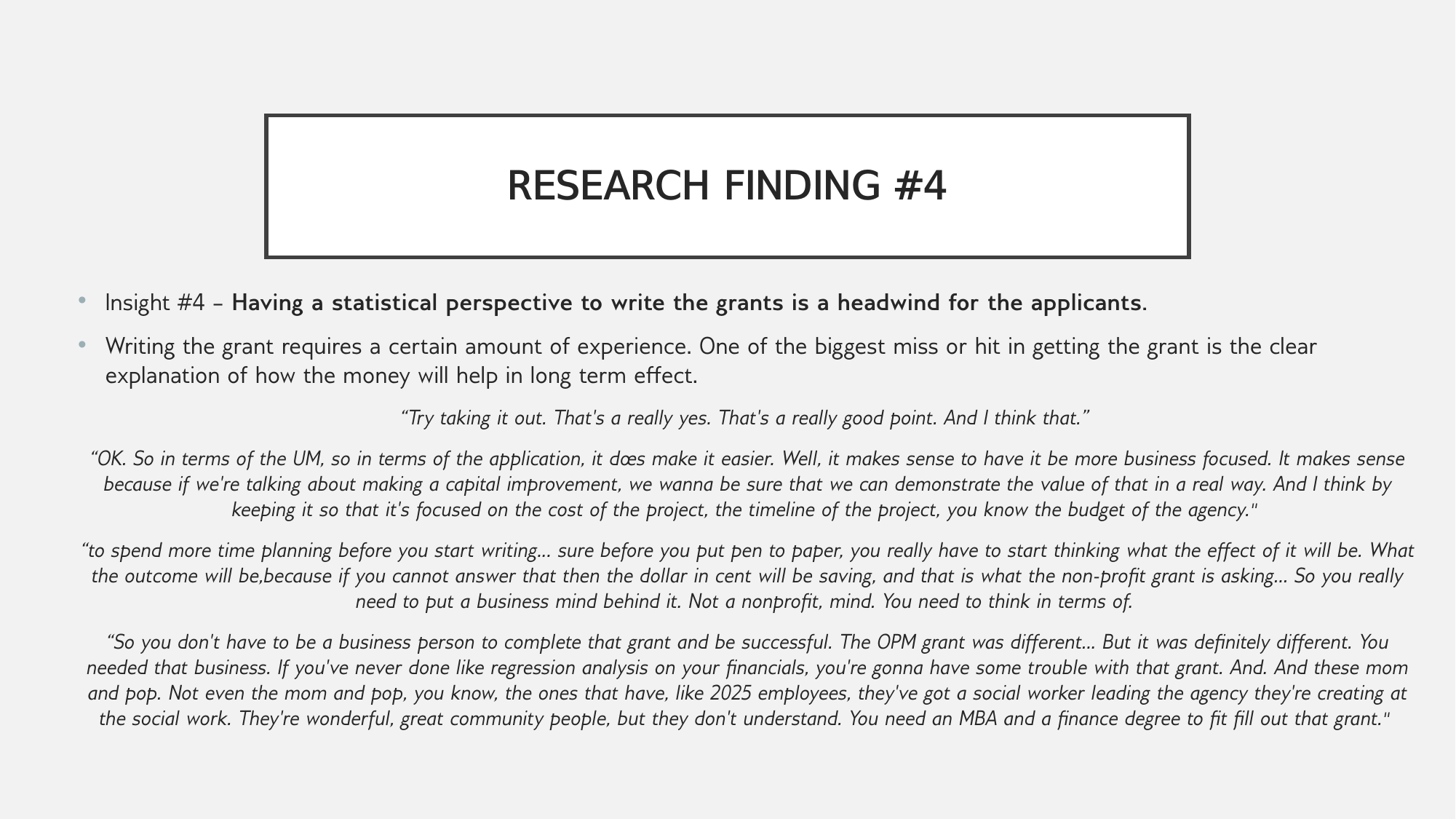

# RESEARCH FINDING #4
Insight #4 – Having a statistical perspective to write the grants is a headwind for the applicants.
Writing the grant requires a certain amount of experience. One of the biggest miss or hit in getting the grant is the clear explanation of how the money will help in long term effect.
“Try taking it out. That's a really yes. That's a really good point. And I think that.”
“OK. So in terms of the UM, so in terms of the application, it does make it easier. Well, it makes sense to have it be more business focused. It makes sense because if we're talking about making a capital improvement, we wanna be sure that we can demonstrate the value of that in a real way. And I think by keeping it so that it's focused on the cost of the project, the timeline of the project, you know the budget of the agency."
“to spend more time planning before you start writing... sure before you put pen to paper, you really have to start thinking what the effect of it will be. What the outcome will be,because if you cannot answer that then the dollar in cent will be saving, and that is what the non-profit grant is asking... So you really need to put a business mind behind it. Not a nonprofit, mind. You need to think in terms of.
“So you don't have to be a business person to complete that grant and be successful. The OPM grant was different... But it was definitely different. You needed that business. If you've never done like regression analysis on your financials, you're gonna have some trouble with that grant. And. And these mom and pop. Not even the mom and pop, you know, the ones that have, like 2025 employees, they've got a social worker leading the agency they're creating at the social work. They're wonderful, great community people, but they don't understand. You need an MBA and a finance degree to fit fill out that grant."